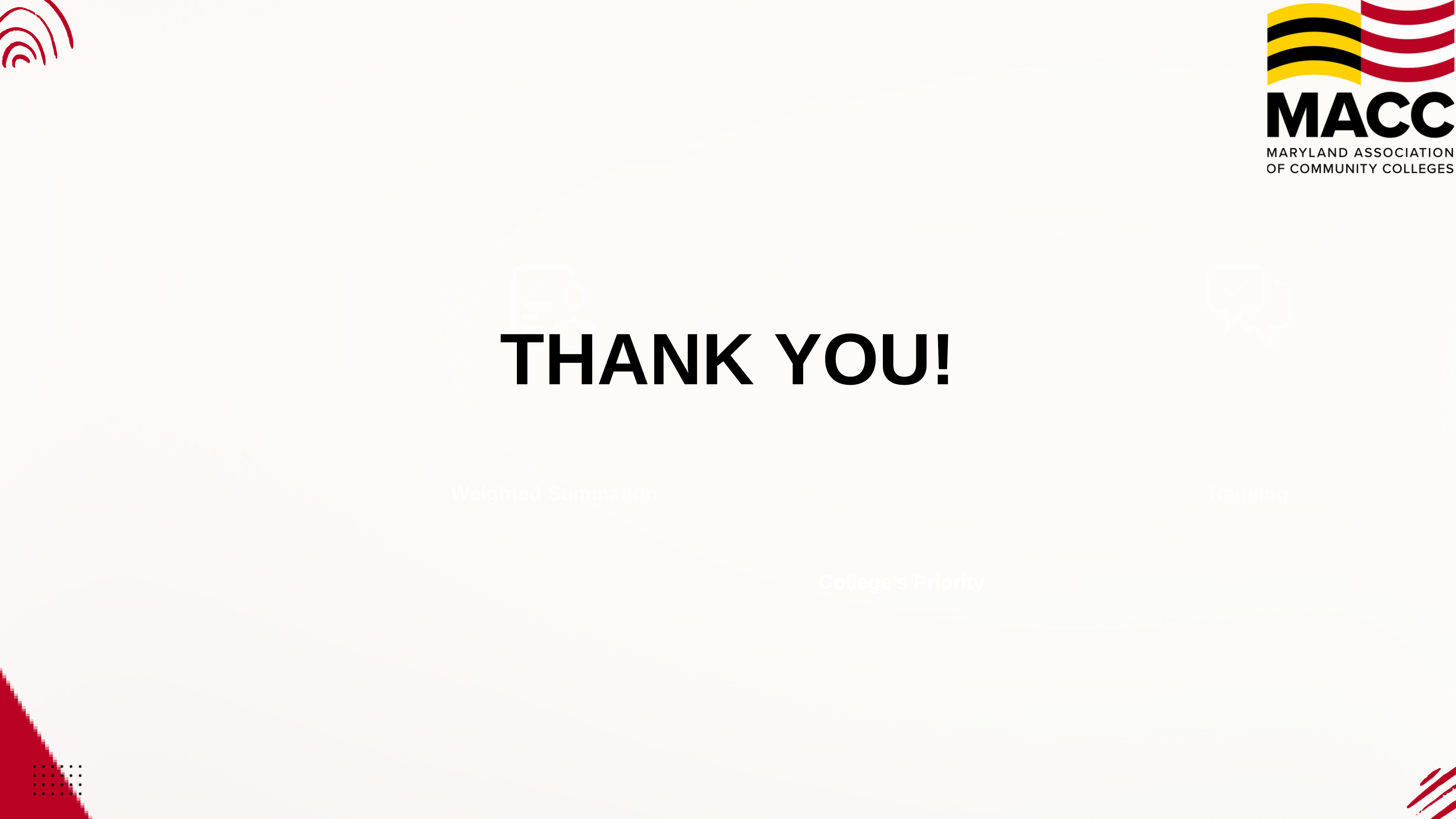

THANK YOU!
Weighted Summation
Ranking
College’s Priority